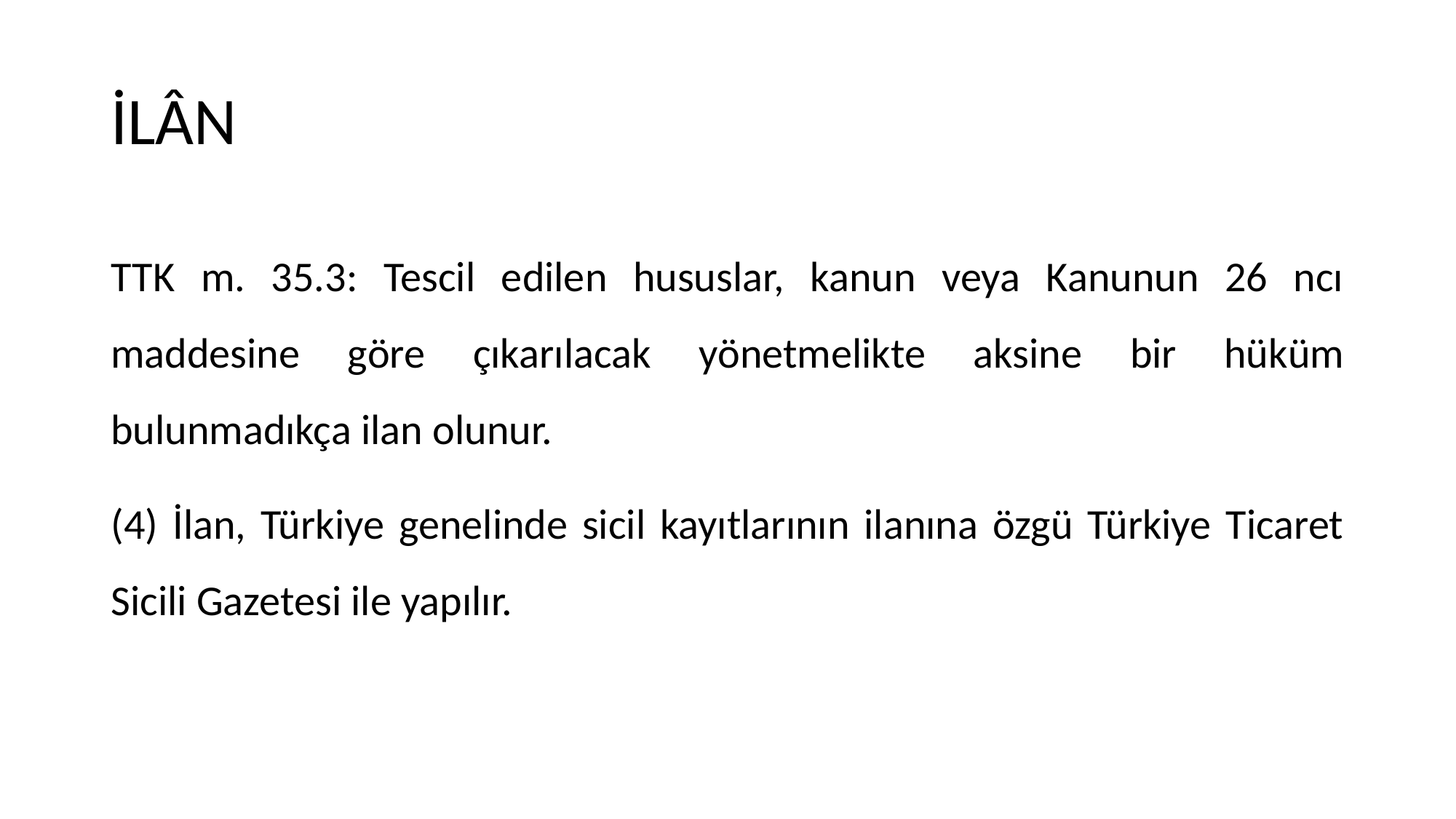

# İLÂN
TTK m. 35.3: Tescil edilen hususlar, kanun veya Kanunun 26 ncı maddesine göre çıkarılacak yönetmelikte aksine bir hüküm bulunmadıkça ilan olunur.
(4) İlan, Türkiye genelinde sicil kayıtlarının ilanına özgü Türkiye Ticaret Sicili Gazetesi ile yapılır.